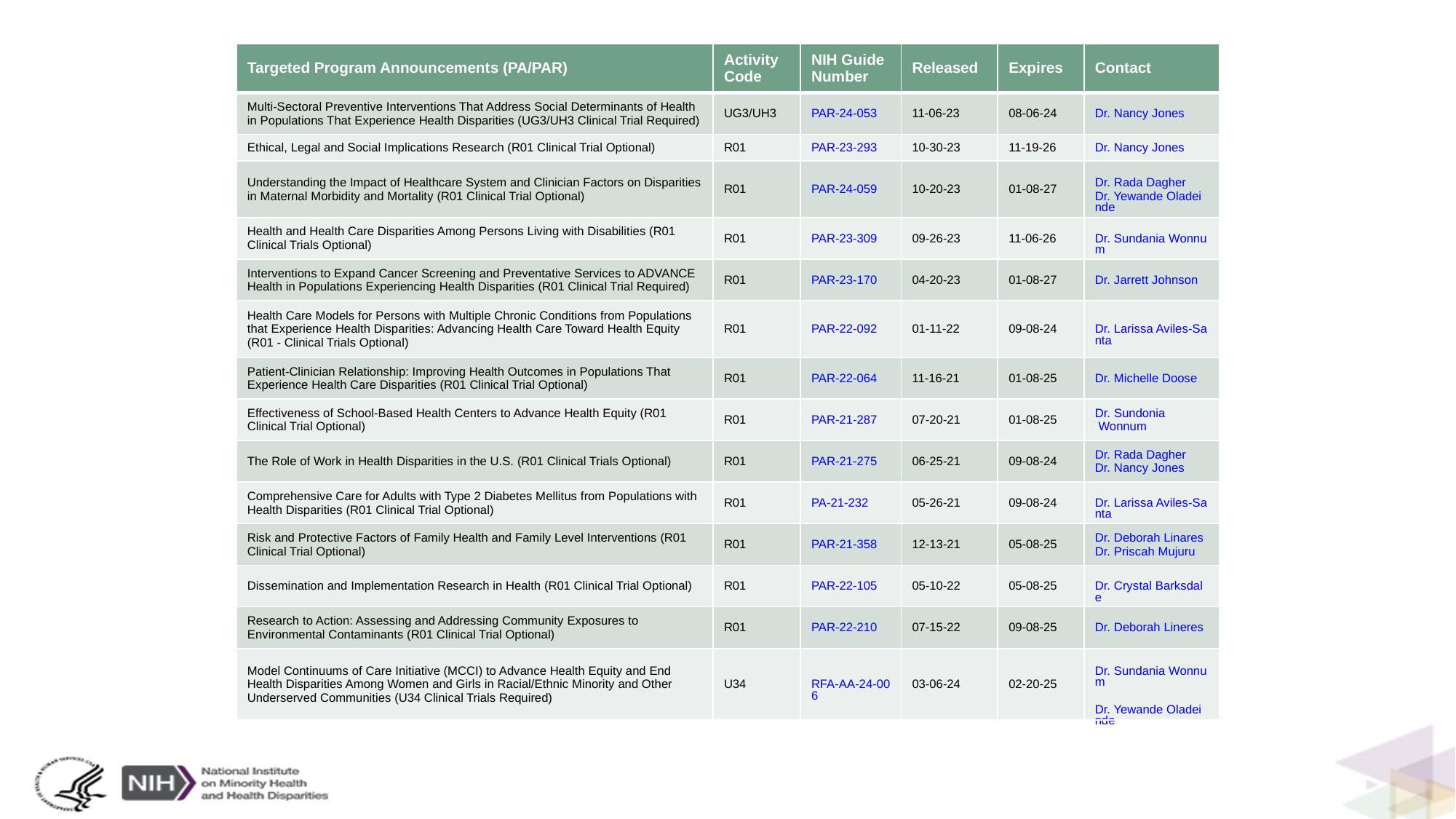

| Targeted Program Announcements (PA/PAR) | Activity Code | NIH Guide Number | Released | Expires | Contact |
| --- | --- | --- | --- | --- | --- |
| Multi-Sectoral Preventive Interventions That Address Social Determinants of Health in Populations That Experience Health Disparities (UG3/UH3 Clinical Trial Required) | UG3/UH3 | PAR-24-053 | 11-06-23 | 08-06-24 | Dr. Nancy Jones |
| Ethical, Legal and Social Implications Research (R01 Clinical Trial Optional) | R01 | PAR-23-293 | 10-30-23 | 11-19-26 | Dr. Nancy Jones |
| Understanding the Impact of Healthcare System and Clinician Factors on Disparities in Maternal Morbidity and Mortality (R01 Clinical Trial Optional) | R01 | PAR-24-059 | 10-20-23 | 01-08-27 | Dr. Rada Dagher Dr. Yewande Oladeinde |
| Health and Health Care Disparities Among Persons Living with Disabilities (R01 Clinical Trials Optional) | R01 | PAR-23-309 | 09-26-23 | 11-06-26 | Dr. Sundania Wonnum |
| Interventions to Expand Cancer Screening and Preventative Services to ADVANCE Health in Populations Experiencing Health Disparities (R01 Clinical Trial Required) | R01 | PAR-23-170 | 04-20-23 | 01-08-27 | Dr. Jarrett Johnson |
| Health Care Models for Persons with Multiple Chronic Conditions from Populations that Experience Health Disparities: Advancing Health Care Toward Health Equity (R01 - Clinical Trials Optional) | R01 | PAR-22-092 | 01-11-22 | 09-08-24 | Dr. Larissa Aviles-Santa |
| Patient-Clinician Relationship: Improving Health Outcomes in Populations That Experience Health Care Disparities (R01 Clinical Trial Optional) | R01 | PAR-22-064 | 11-16-21 | 01-08-25 | Dr. Michelle Doose |
| Effectiveness of School-Based Health Centers to Advance Health Equity (R01 Clinical Trial Optional) | R01 | PAR-21-287 | 07-20-21 | 01-08-25 | Dr. Sundonia Wonnum |
| The Role of Work in Health Disparities in the U.S. (R01 Clinical Trials Optional) | R01 | PAR-21-275 | 06-25-21 | 09-08-24 | Dr. Rada Dagher Dr. Nancy Jones |
| Comprehensive Care for Adults with Type 2 Diabetes Mellitus from Populations with Health Disparities (R01 Clinical Trial Optional) | R01 | PA-21-232 | 05-26-21 | 09-08-24 | Dr. Larissa Aviles-Santa |
| Risk and Protective Factors of Family Health and Family Level Interventions (R01 Clinical Trial Optional) | R01 | PAR-21-358 | 12-13-21 | 05-08-25 | Dr. Deborah Linares Dr. Priscah Mujuru |
| Dissemination and Implementation Research in Health (R01 Clinical Trial Optional) | R01 | PAR-22-105 | 05-10-22 | 05-08-25 | Dr. Crystal Barksdale |
| Research to Action: Assessing and Addressing Community Exposures to Environmental Contaminants (R01 Clinical Trial Optional) | R01 | PAR-22-210 | 07-15-22 | 09-08-25 | Dr. Deborah Lineres |
| Model Continuums of Care Initiative (MCCI) to Advance Health Equity and End Health Disparities Among Women and Girls in Racial/Ethnic Minority and Other Underserved Communities (U34 Clinical Trials Required) | U34 | RFA-AA-24-006 | 03-06-24 | 02-20-25 | Dr. Sundania Wonnum Dr. Yewande Oladeinde |
#